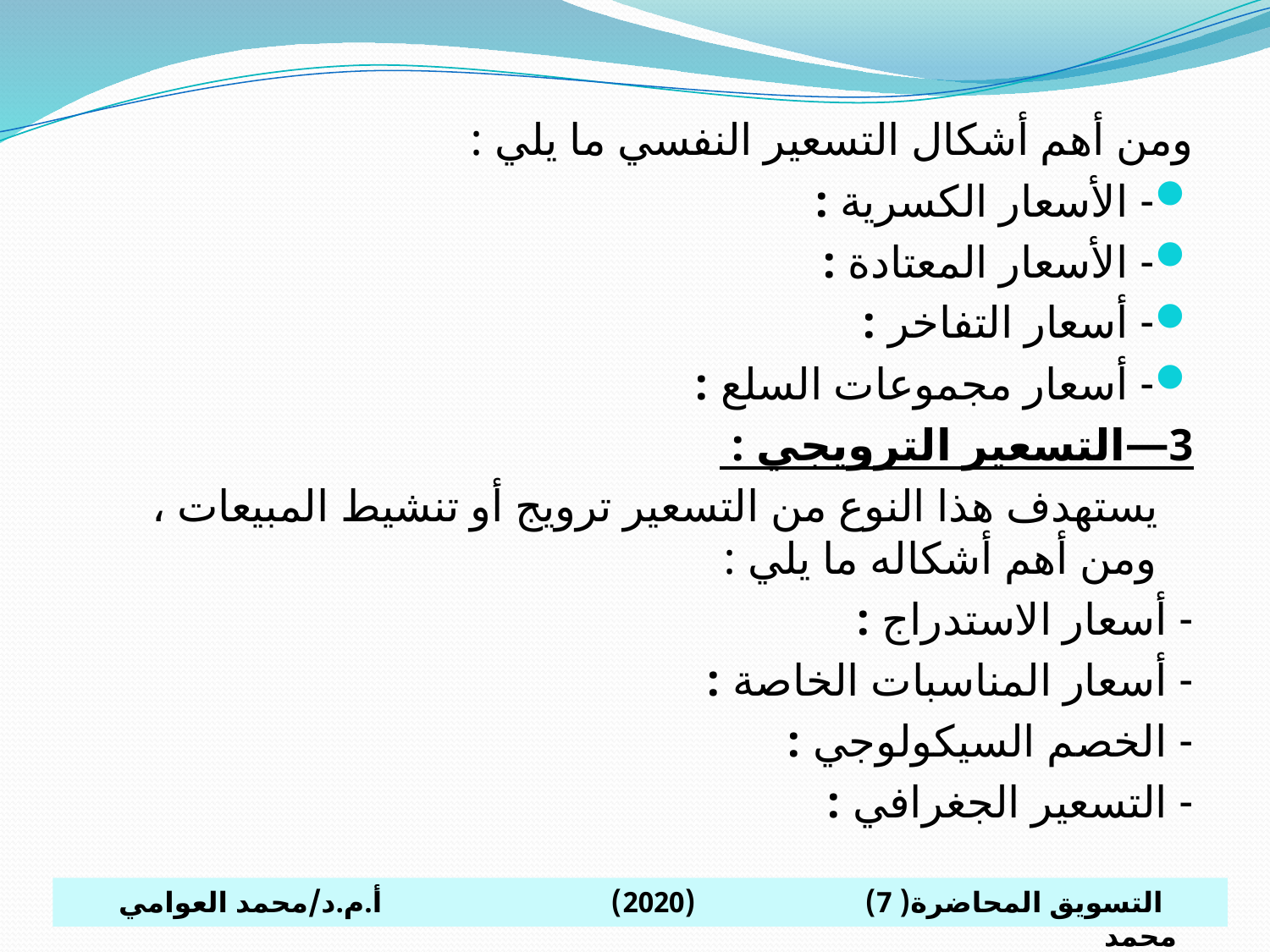

ومن أهم أشكال التسعير النفسي ما يلي :
- الأسعار الكسرية :
- الأسعار المعتادة :
- أسعار التفاخر :
- أسعار مجموعات السلع :
3—التسعير الترويجي :
   يستهدف هذا النوع من التسعير ترويج أو تنشيط المبيعات ، ومن أهم أشكاله ما يلي :
- أسعار الاستدراج :
- أسعار المناسبات الخاصة :
- الخصم السيكولوجي :
- التسعير الجغرافي :

       التسويق المحاضرة( 7)                       (2020)                               أ.م.د/محمد العوامي محمد